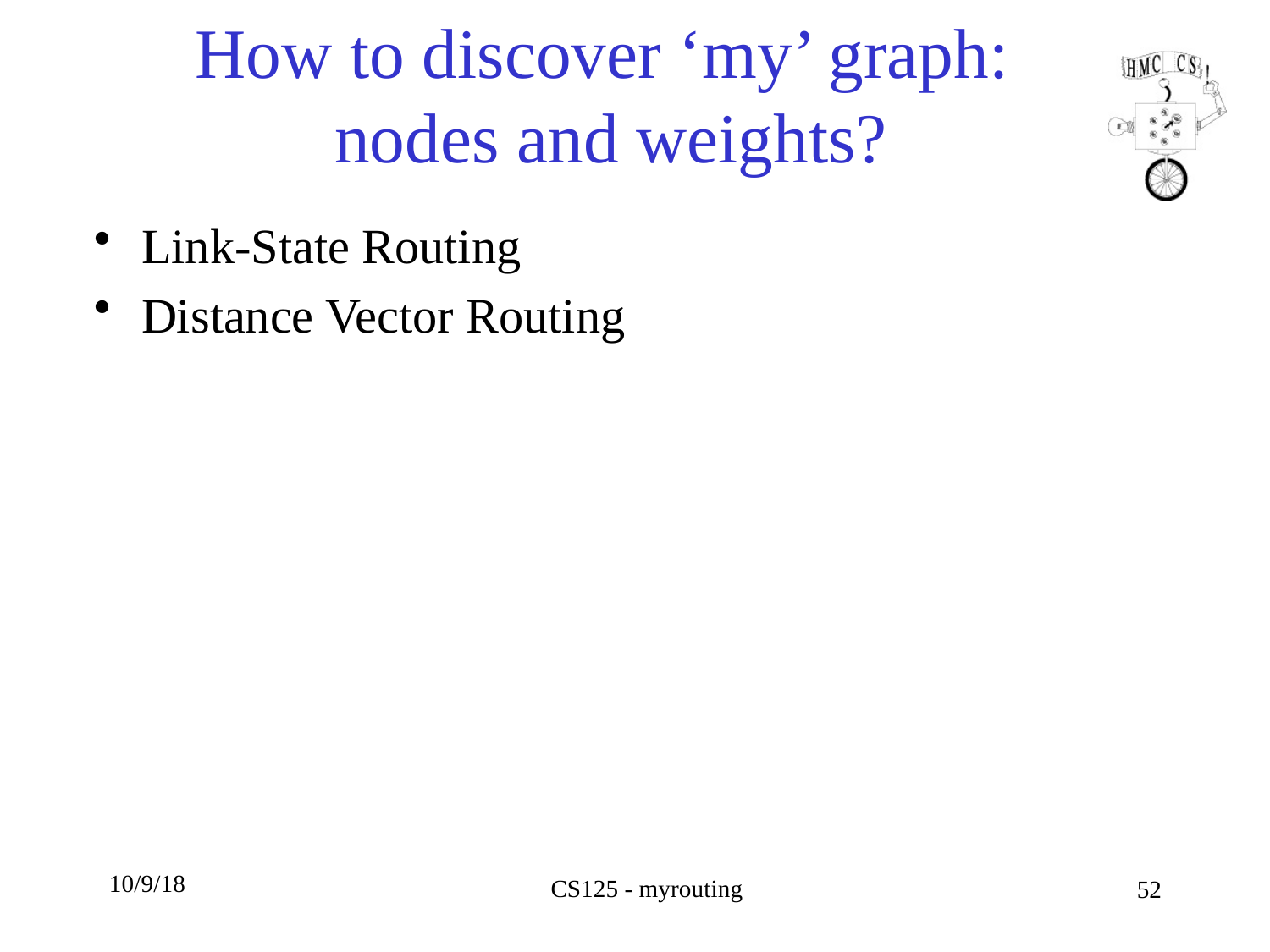

# How to discover ‘my’ graph: nodes and weights?
Link-State Routing
Distance Vector Routing

10/9/18
CS125 - myrouting
52